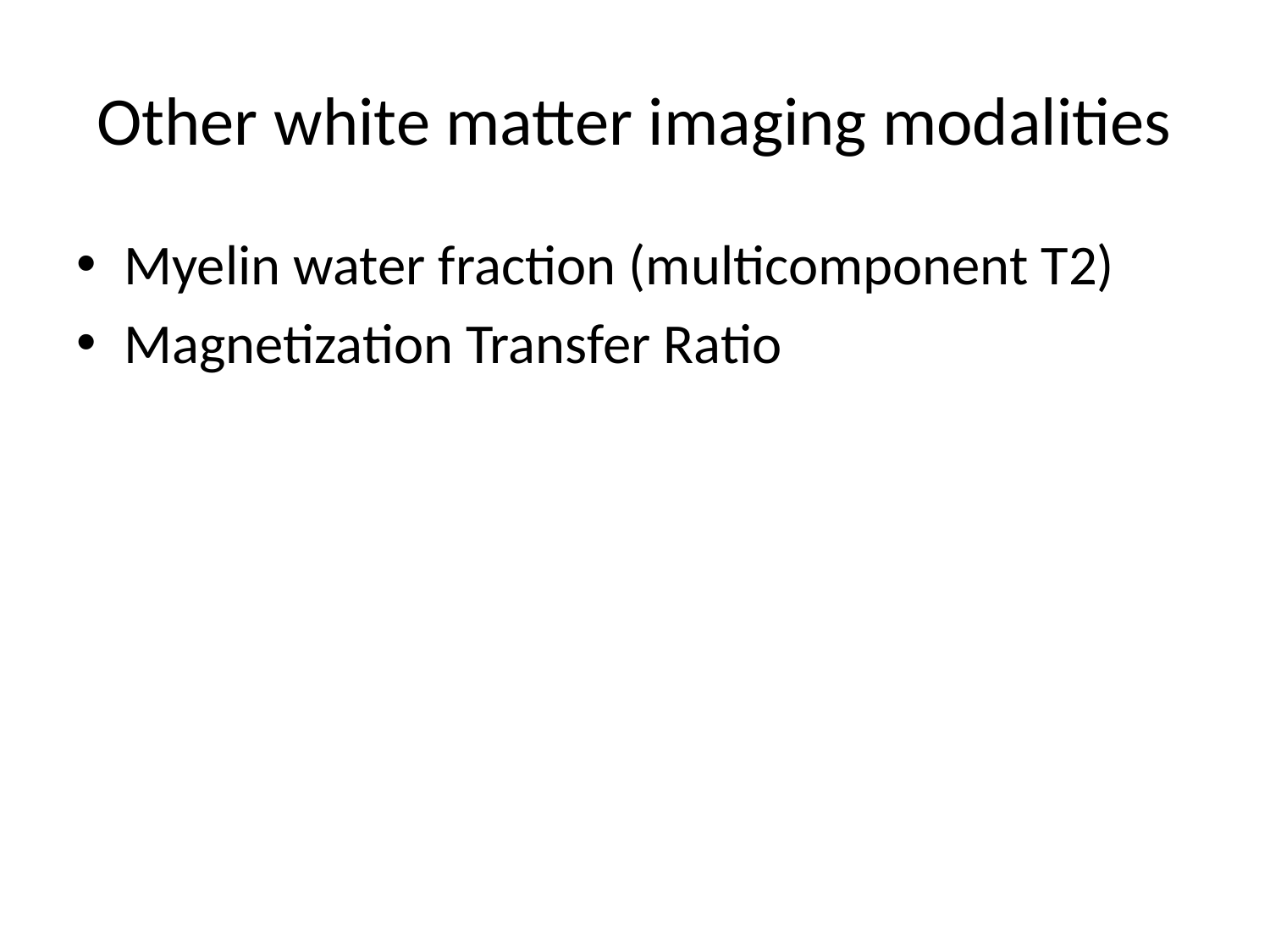

# Other white matter imaging modalities
Myelin water fraction (multicomponent T2)
Magnetization Transfer Ratio